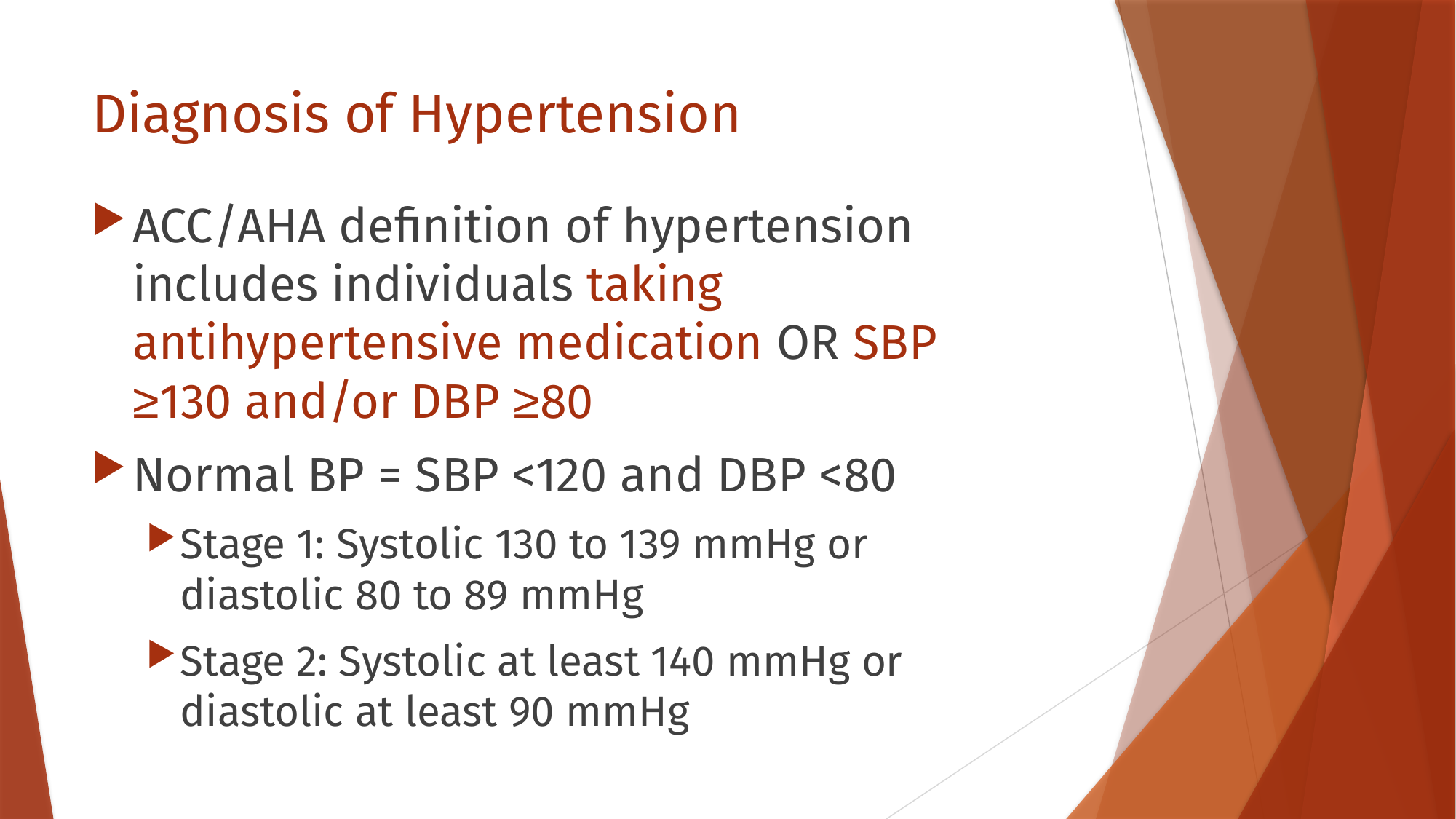

# Diagnosis of Hypertension
ACC/AHA definition of hypertension includes individuals taking antihypertensive medication OR SBP ≥130 and/or DBP ≥80
Normal BP = SBP <120 and DBP <80
Stage 1: Systolic 130 to 139 mmHg or diastolic 80 to 89 mmHg
Stage 2: Systolic at least 140 mmHg or diastolic at least 90 mmHg